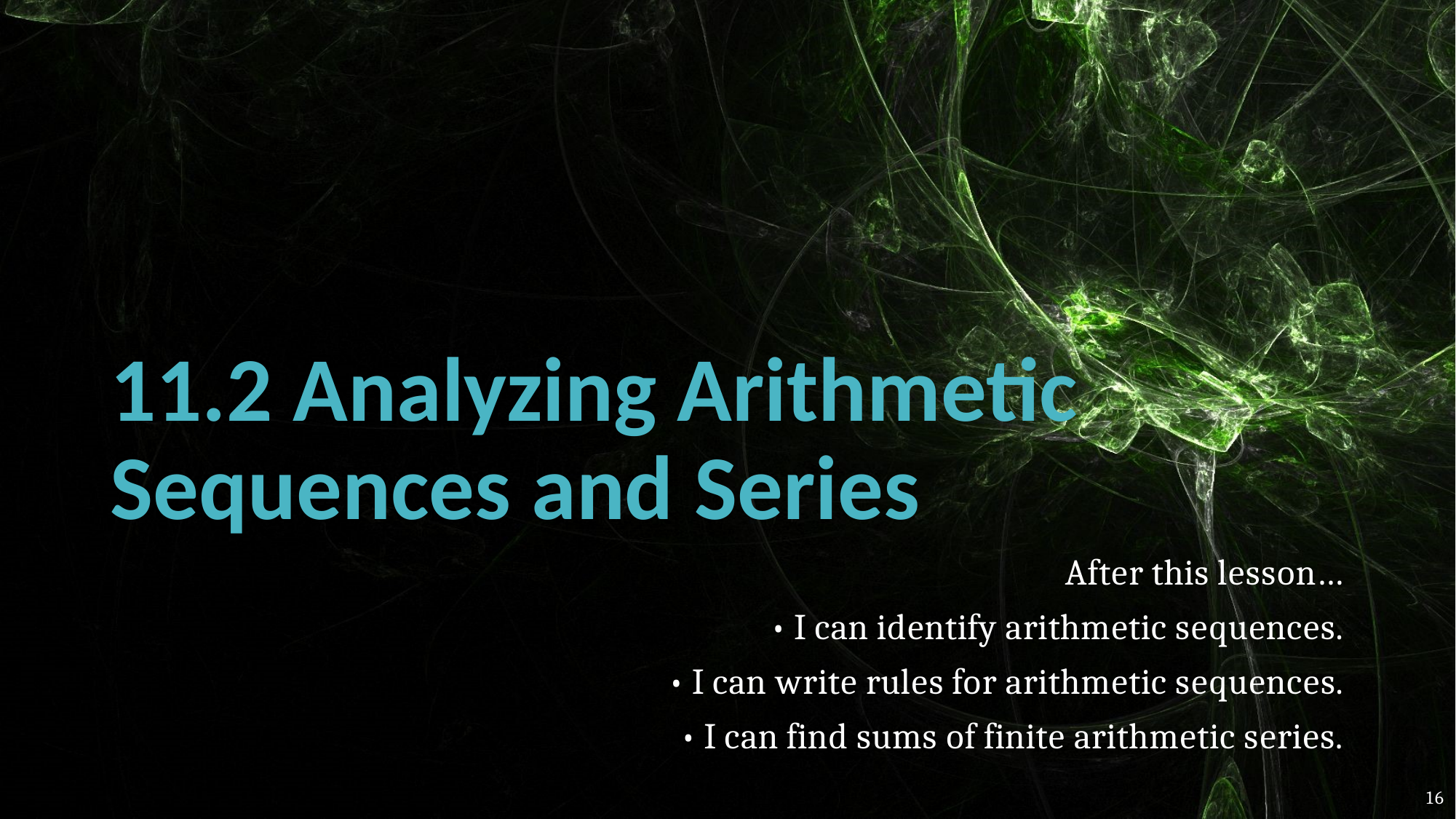

# 11.2 Analyzing Arithmetic Sequences and Series
After this lesson…
• I can identify arithmetic sequences.
• I can write rules for arithmetic sequences.
• I can find sums of finite arithmetic series.
16